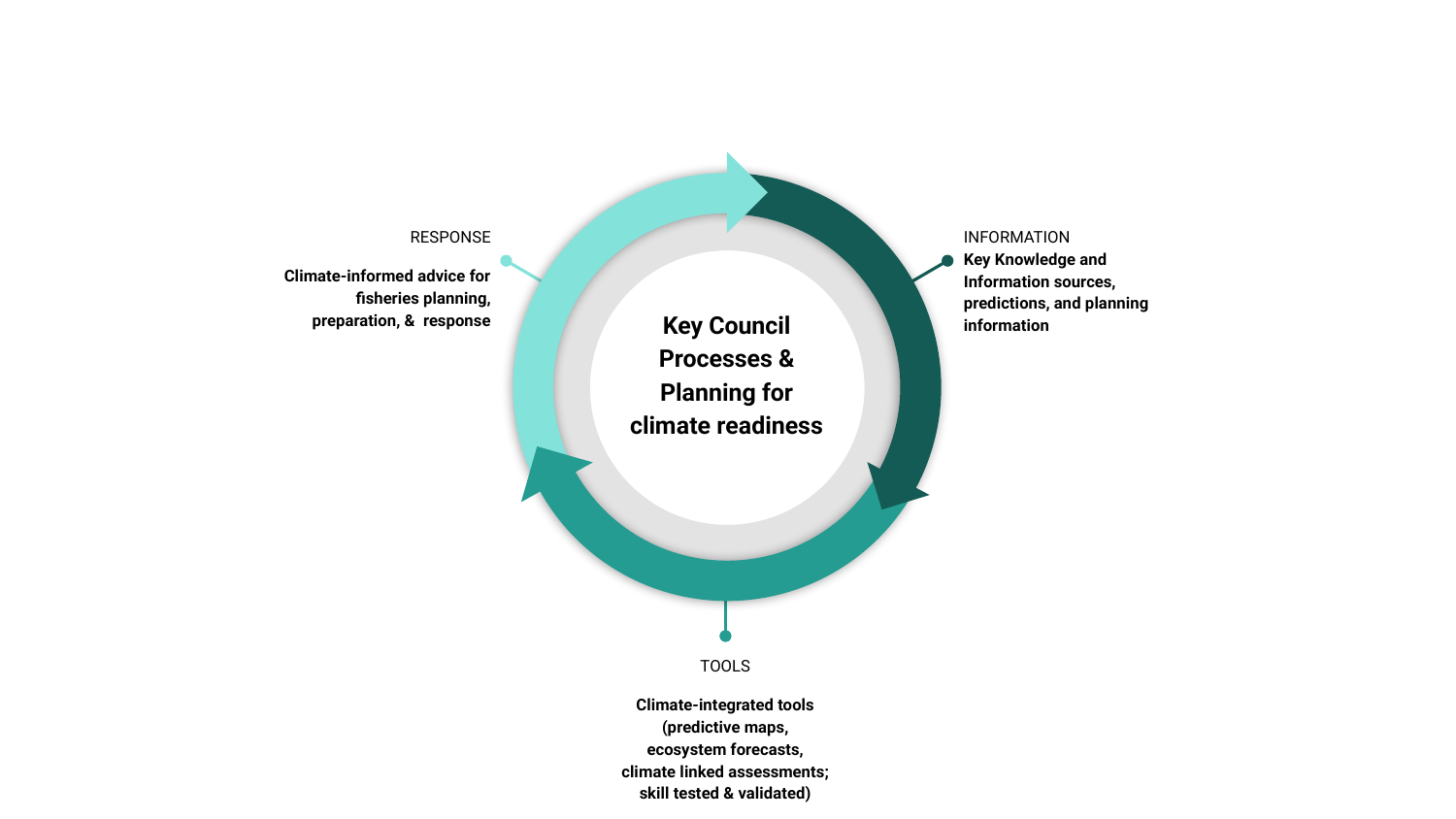

RESPONSE

Climate-informed advice for fisheries planning, preparation, &  response
INFORMATION
Key Knowledge and Information sources, predictions, and planning information
Key Council Processes & Planning for climate readiness

TOOLS

Climate-integrated tools (predictive maps, ecosystem forecasts, climate linked assessments; skill tested & validated)